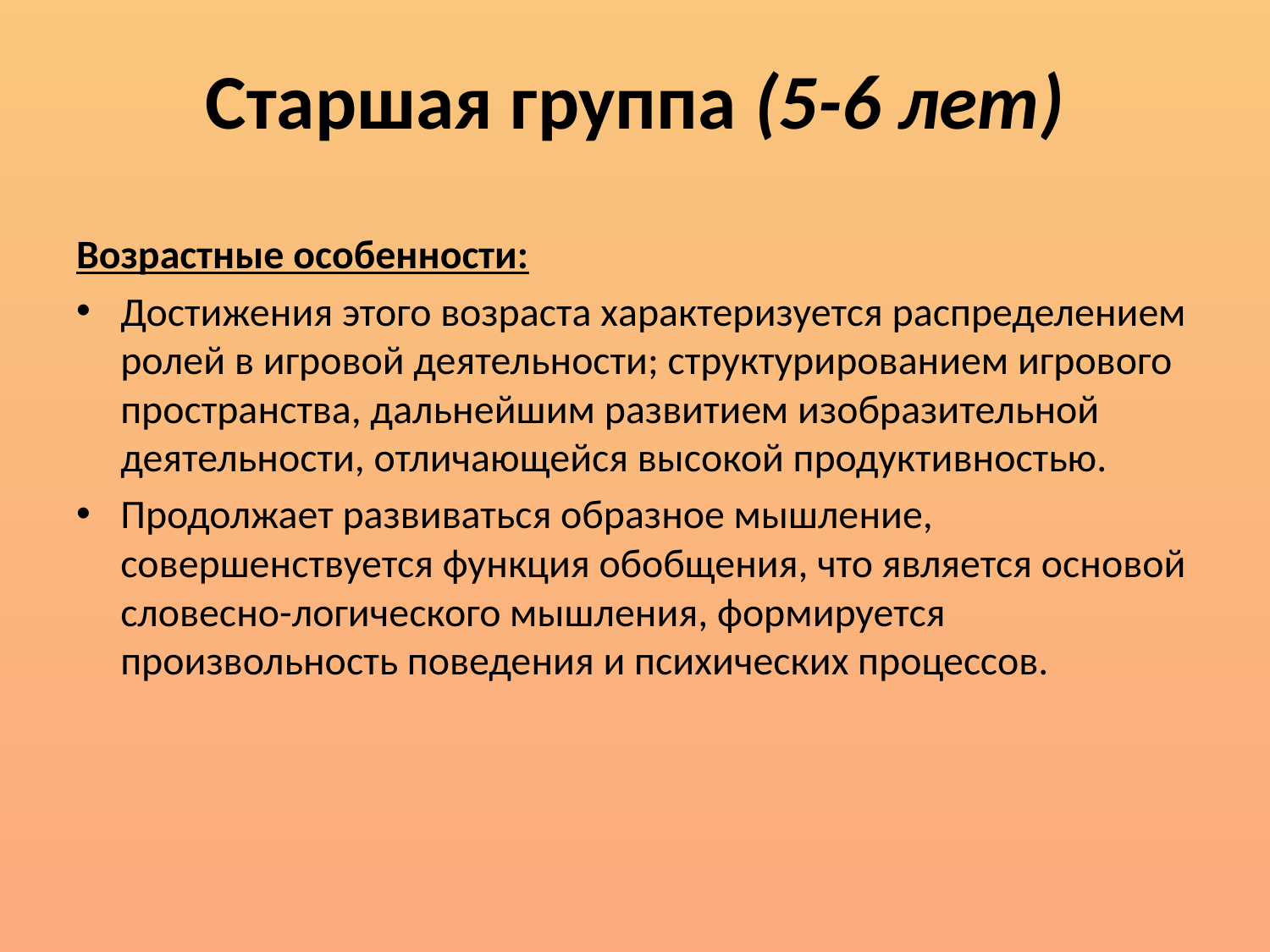

# Старшая группа (5-6 лет)
Возрастные особенности:
Достижения этого возраста характеризуется распределением ролей в игровой деятельности; структурированием игрового пространства, дальнейшим развитием изобразительной деятельности, отличающейся высокой продуктивностью.
Продолжает развиваться образное мышление, совершенствуется функция обобщения, что является основой словесно-логического мышления, формируется произвольность поведения и психических процессов.